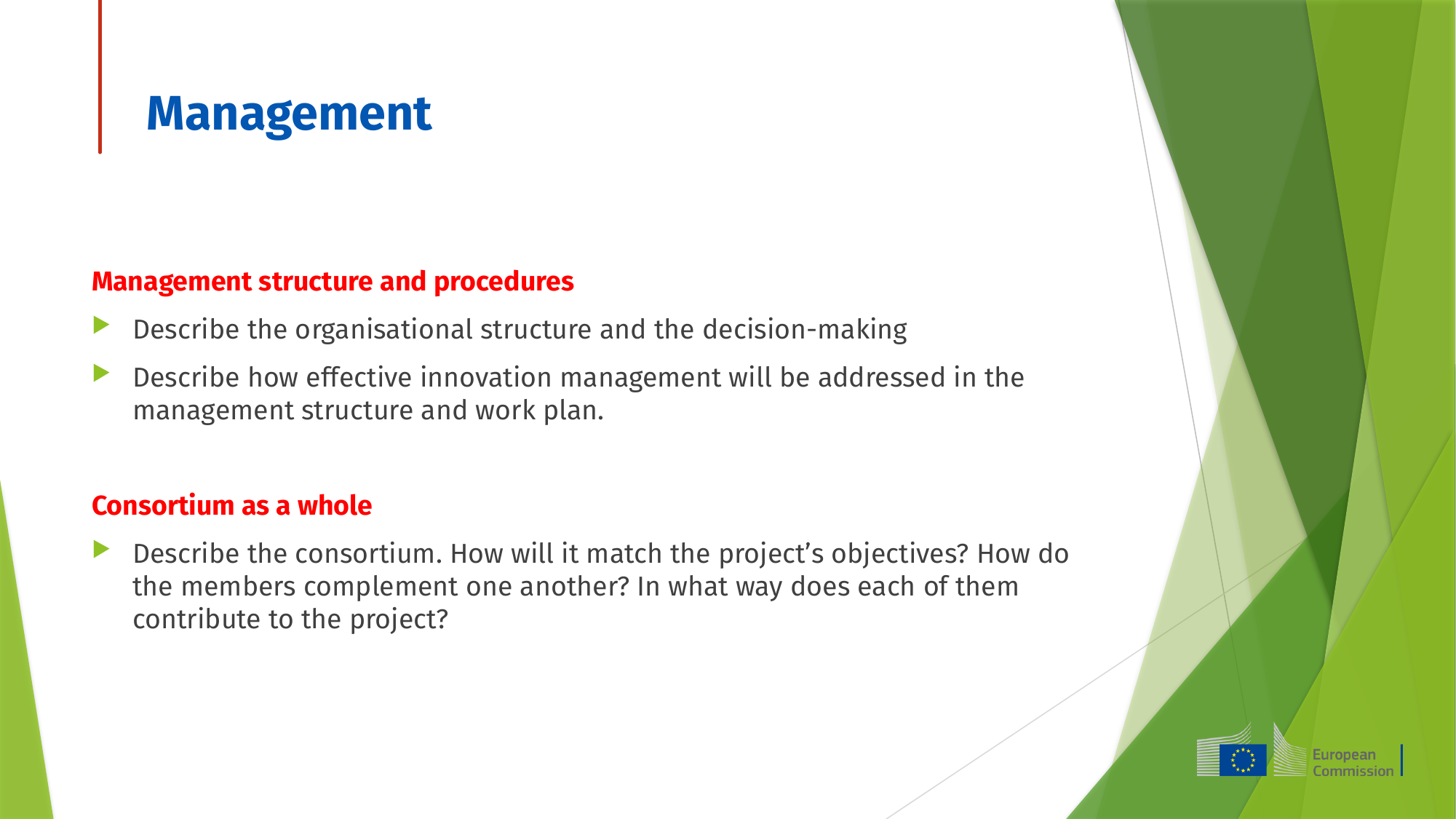

# Management
Management structure and procedures
Describe the organisational structure and the decision-making
Describe how effective innovation management will be addressed in the management structure and work plan.

Consortium as a whole
Describe the consortium. How will it match the project’s objectives? How do the members complement one another? In what way does each of them contribute to the project?